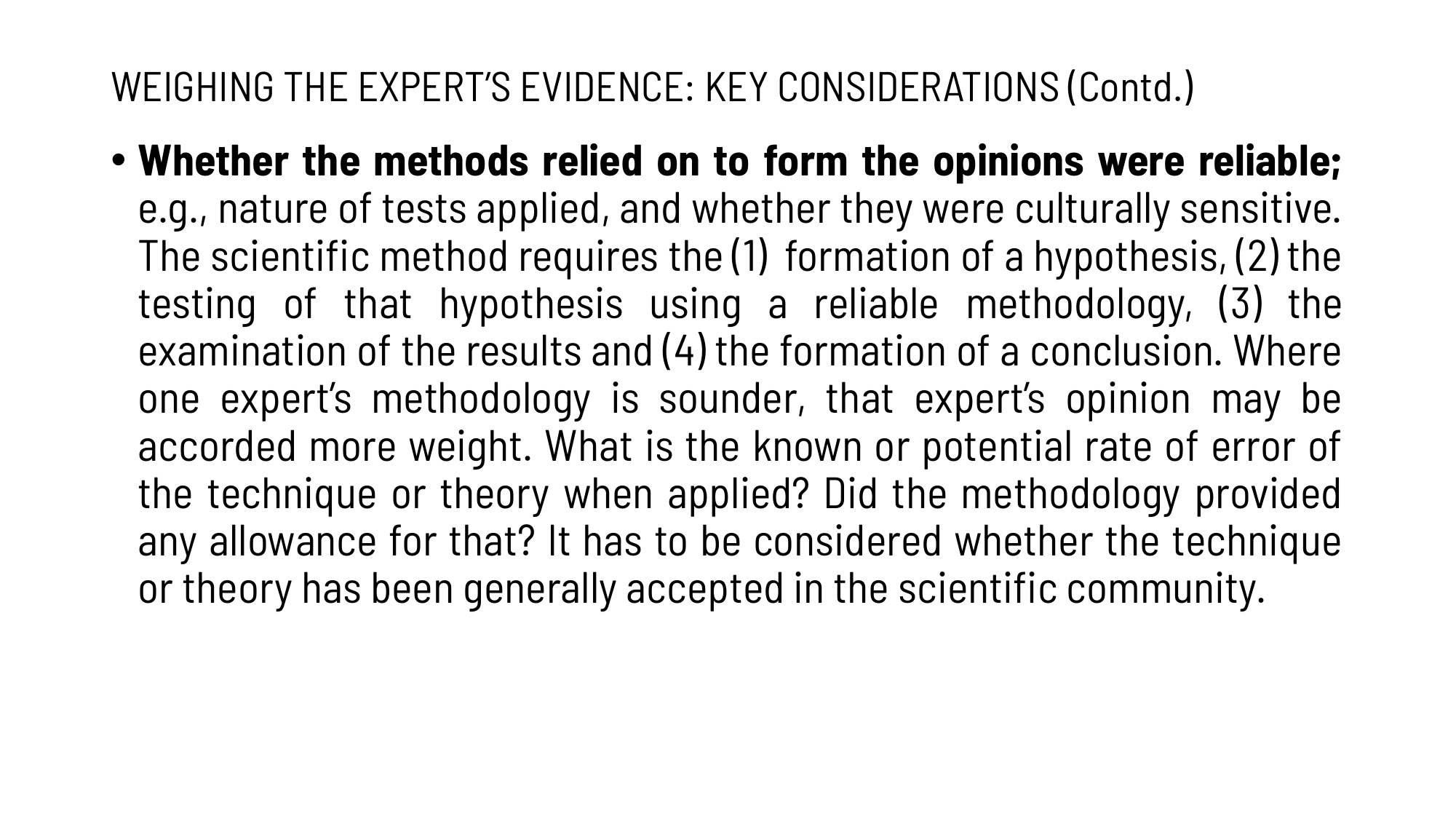

# WEIGHING THE EXPERT’S EVIDENCE: KEY CONSIDERATIONS (Contd.)
Whether the methods relied on to form the opinions were reliable; e.g., nature of tests applied, and whether they were culturally sensitive. The scientific method requires the (1)  formation of a hypothesis, (2) the testing of that hypothesis using a reliable methodology, (3) the examination of the results and (4) the formation of a conclusion. Where one expert’s methodology is sounder, that expert’s opinion may be accorded more weight. What is the known or potential rate of error of the technique or theory when applied? Did the methodology provided any allowance for that? It has to be considered whether the technique or theory has been generally accepted in the scientific community.